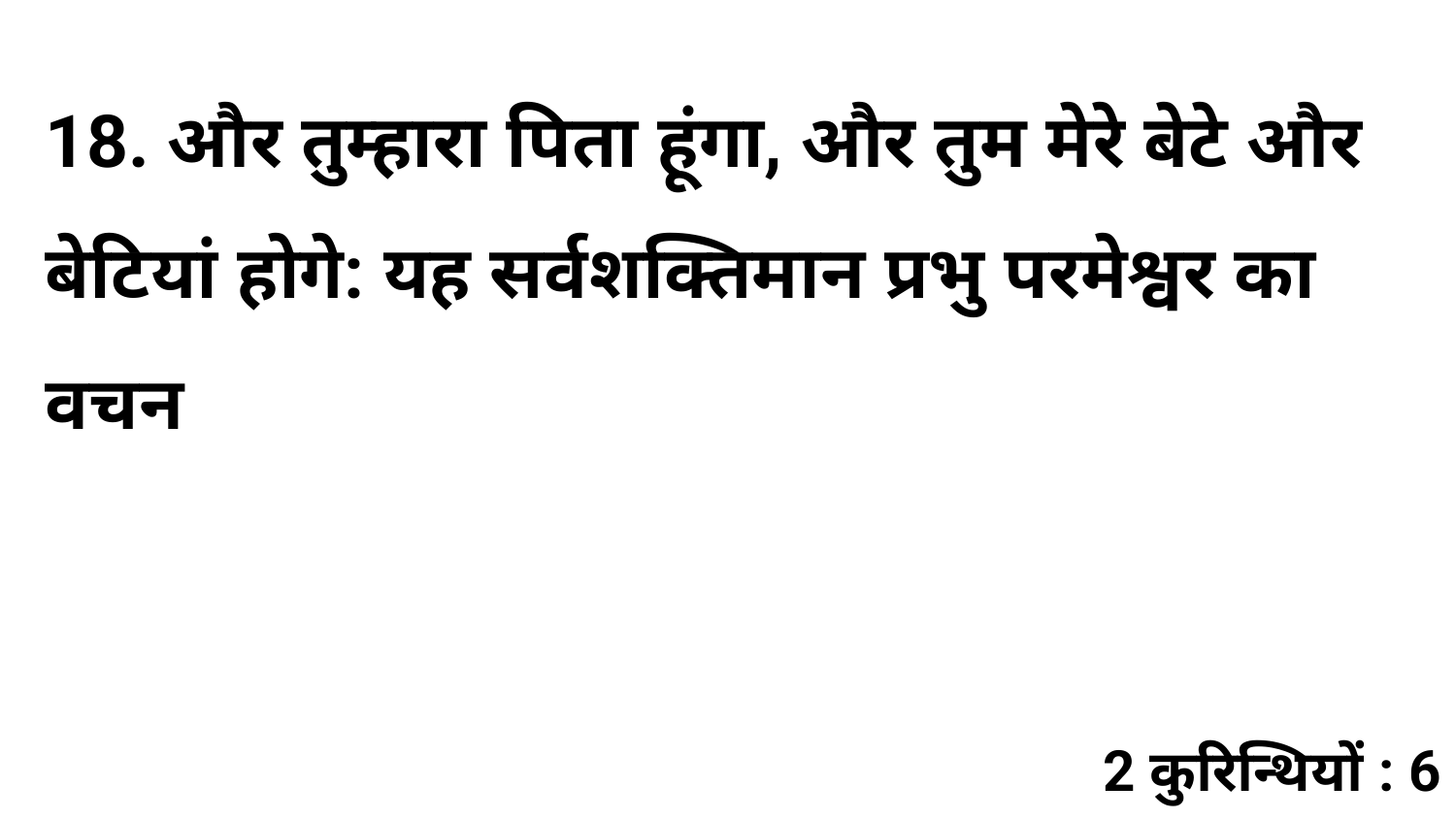

18. और तुम्हारा पिता हूंगा, और तुम मेरे बेटे और बेटियां होगे: यह सर्वशक्तिमान प्रभु परमेश्वर का वचन
2 कुरिन्थियों : 6